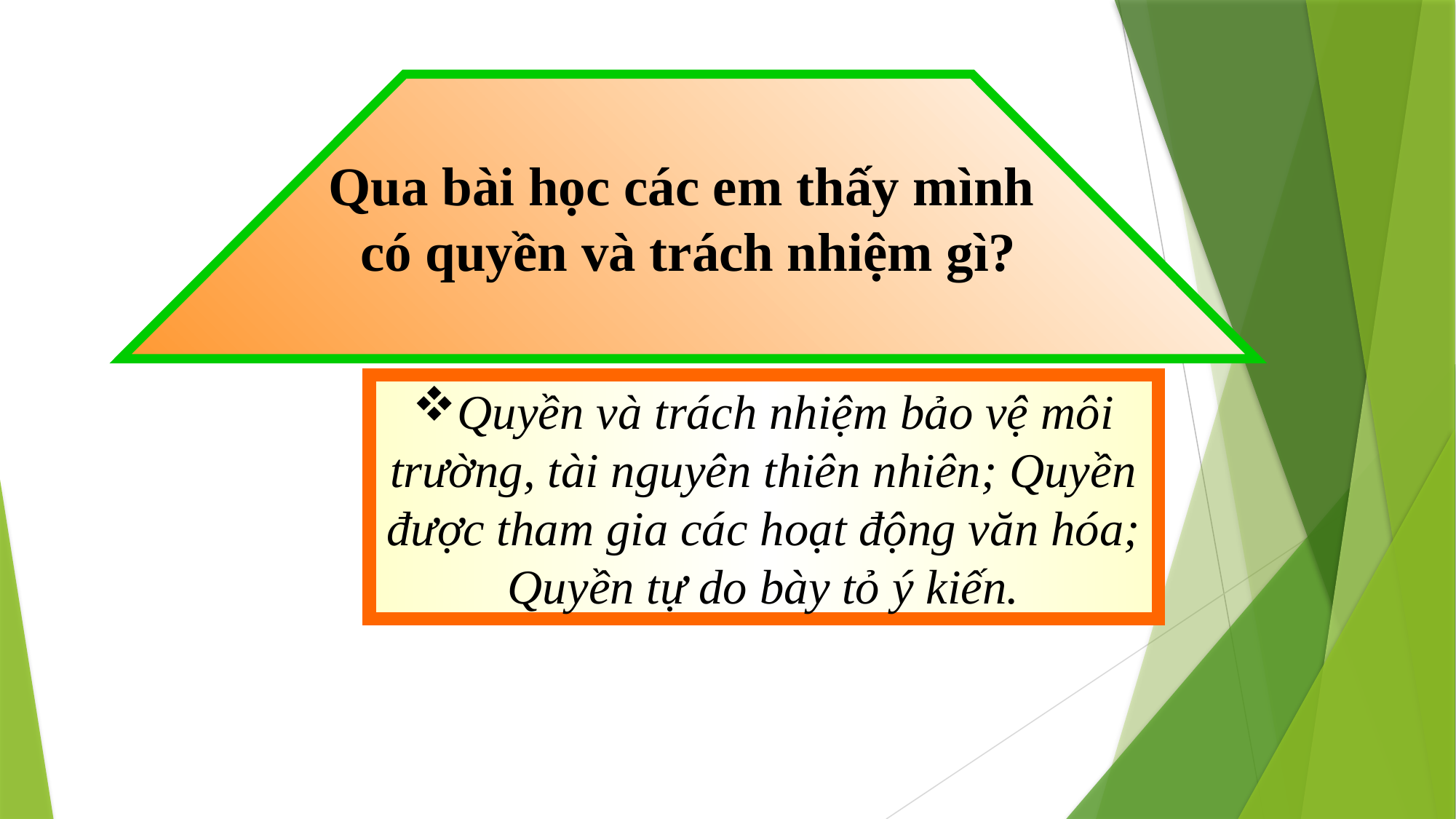

Qua bài học các em thấy mình
có quyền và trách nhiệm gì?
Quyền và trách nhiệm bảo vệ môi trường, tài nguyên thiên nhiên; Quyền được tham gia các hoạt động văn hóa; Quyền tự do bày tỏ ý kiến.